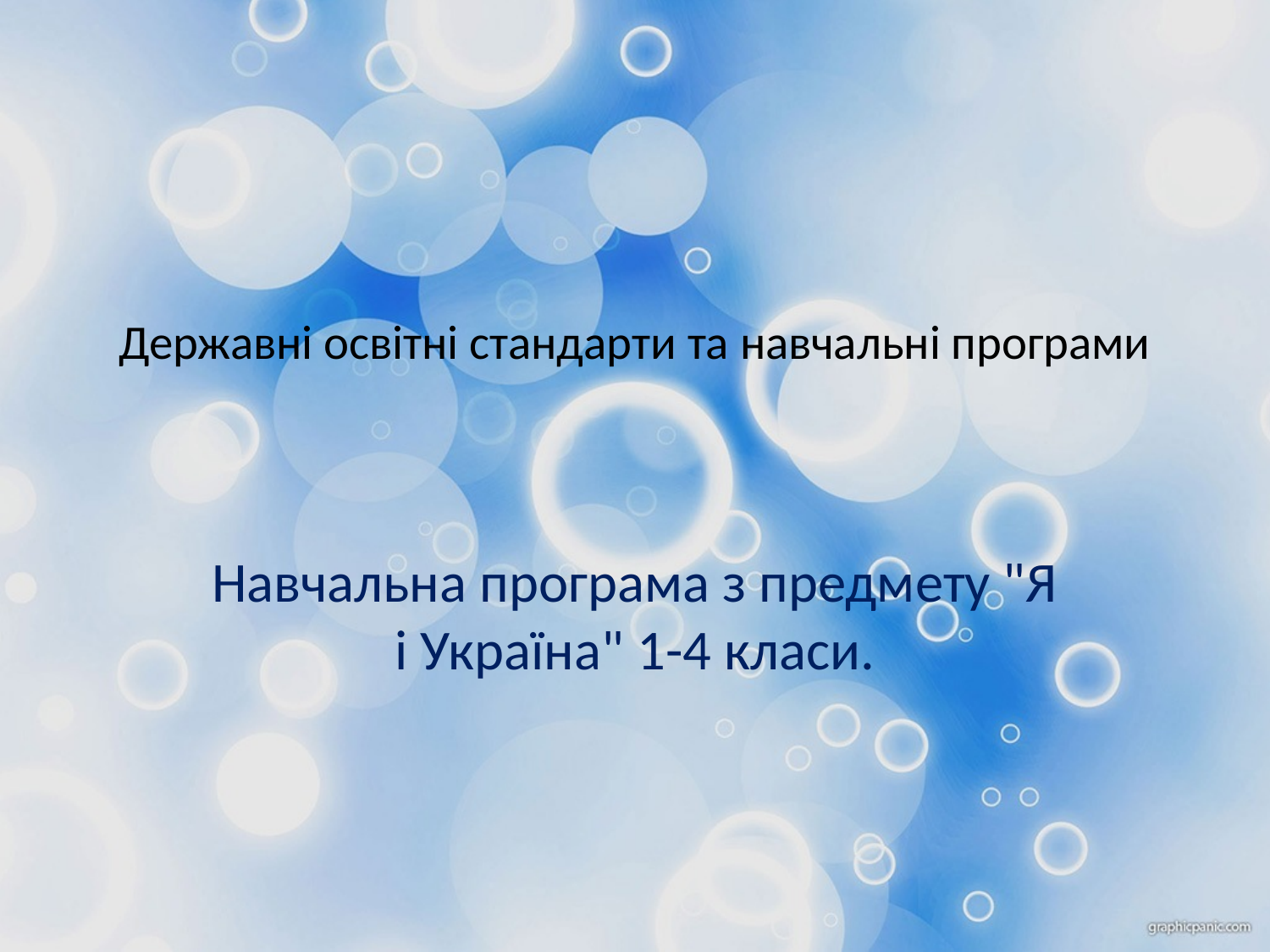

# Державні освітні стандарти та навчальні програми
Навчальна програма з предмету "Я і Україна" 1-4 класи.